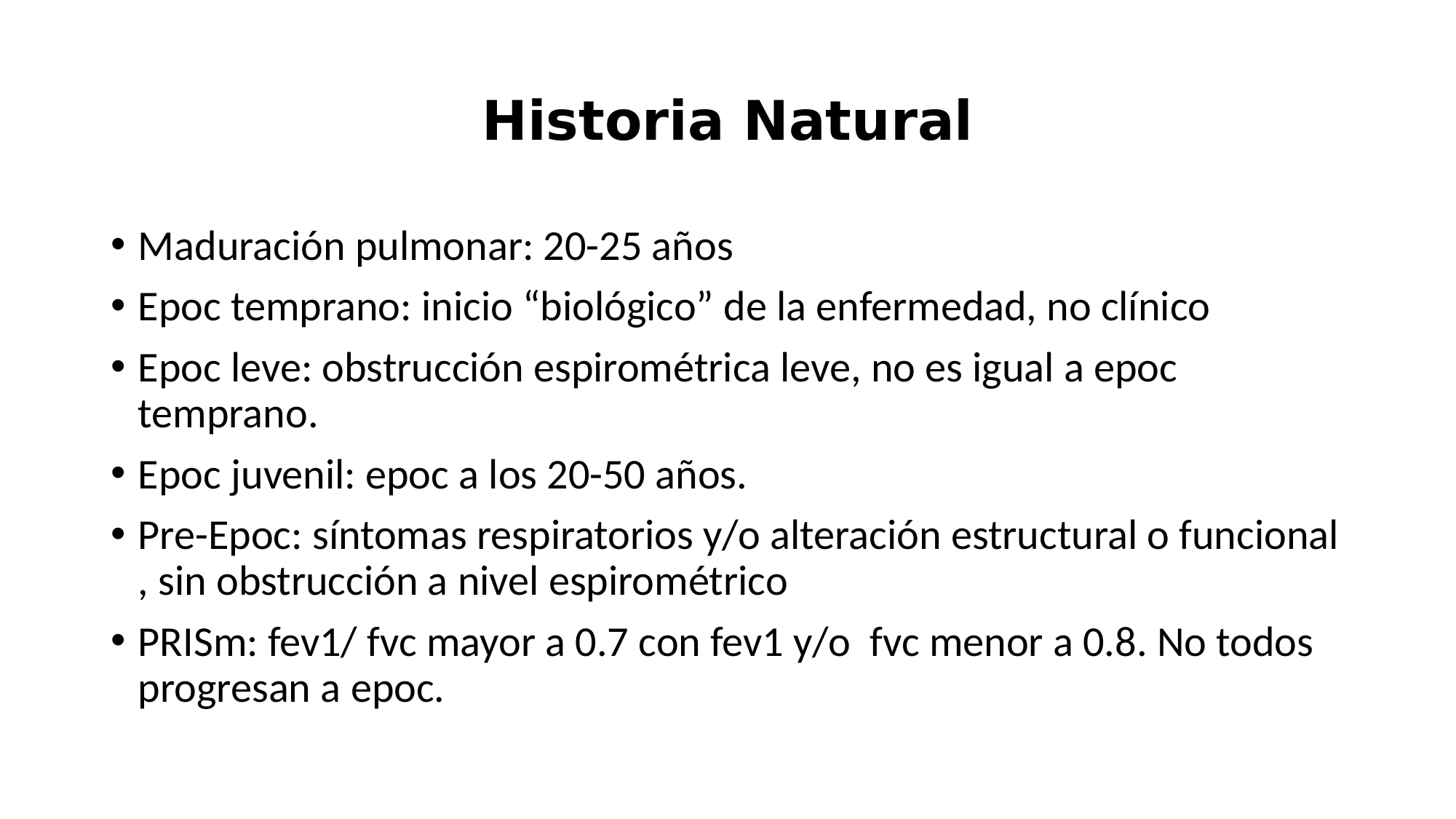

# Historia Natural
Maduración pulmonar: 20-25 años
Epoc temprano: inicio “biológico” de la enfermedad, no clínico
Epoc leve: obstrucción espirométrica leve, no es igual a epoc temprano.
Epoc juvenil: epoc a los 20-50 años.
Pre-Epoc: síntomas respiratorios y/o alteración estructural o funcional , sin obstrucción a nivel espirométrico
PRISm: fev1/ fvc mayor a 0.7 con fev1 y/o  fvc menor a 0.8. No todos progresan a epoc.